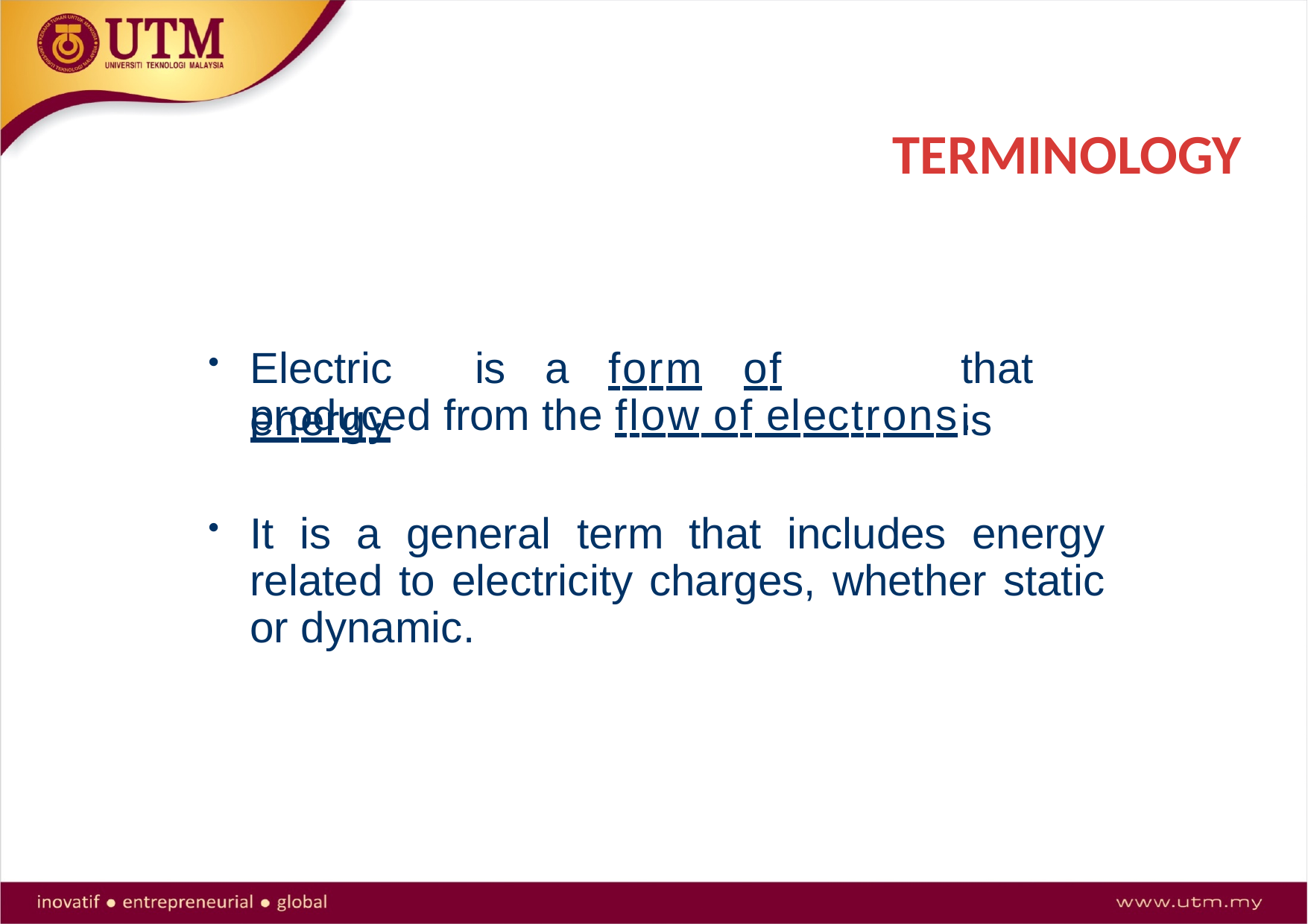

# TERMINOLOGY
Electric	is	a	form	of	energy
that	is
produced from the flow of electrons.

It  is  a  general  term  that  includes  energy related to electricity charges, whether static or dynamic.